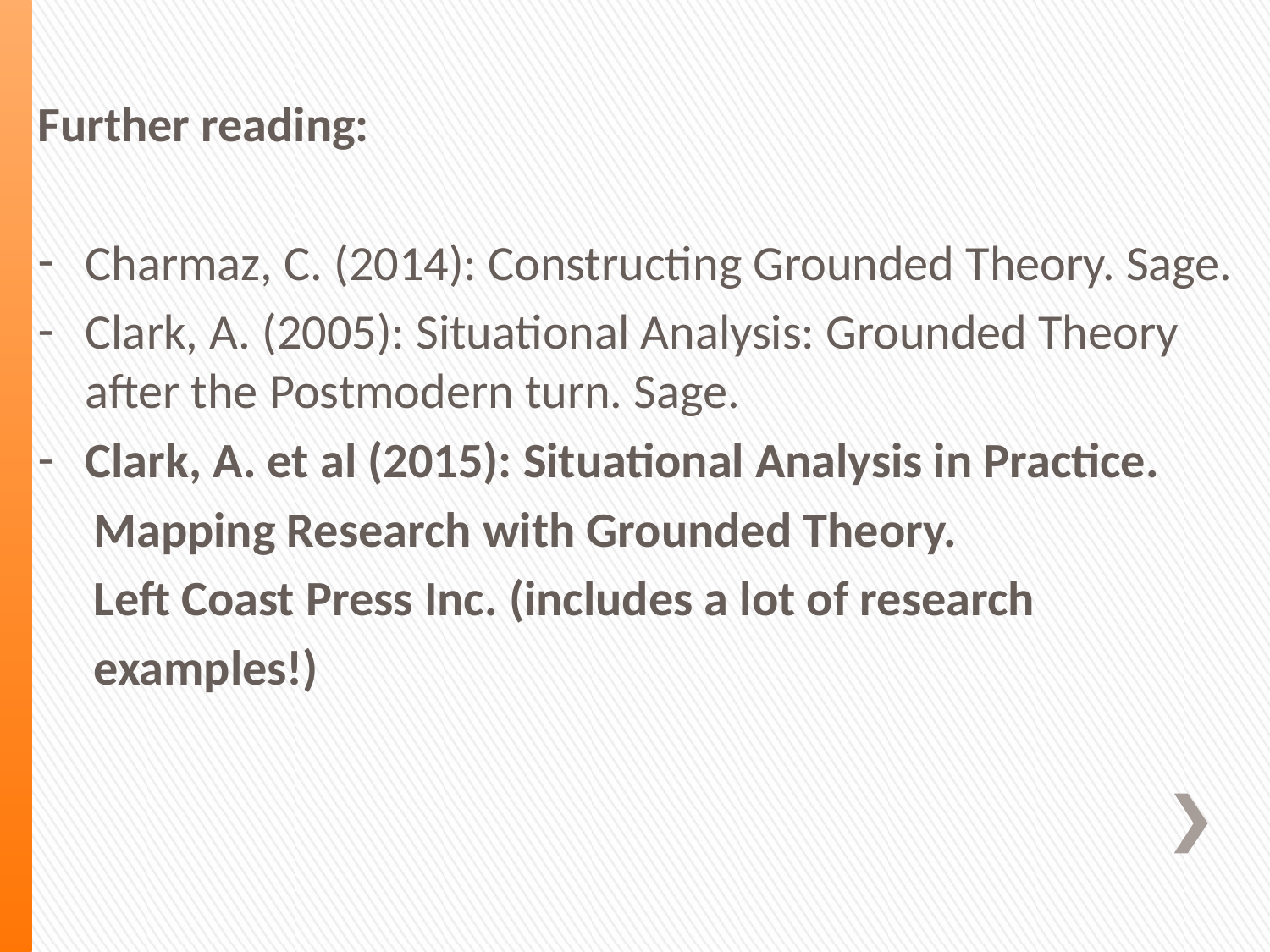

Further reading:

Charmaz, C. (2014): Constructing Grounded Theory. Sage.
Clark, A. (2005): Situational Analysis: Grounded Theory after the Postmodern turn. Sage.
Clark, A. et al (2015): Situational Analysis in Practice.
     Mapping Research with Grounded Theory.
     Left Coast Press Inc. (includes a lot of research
     examples!)

#